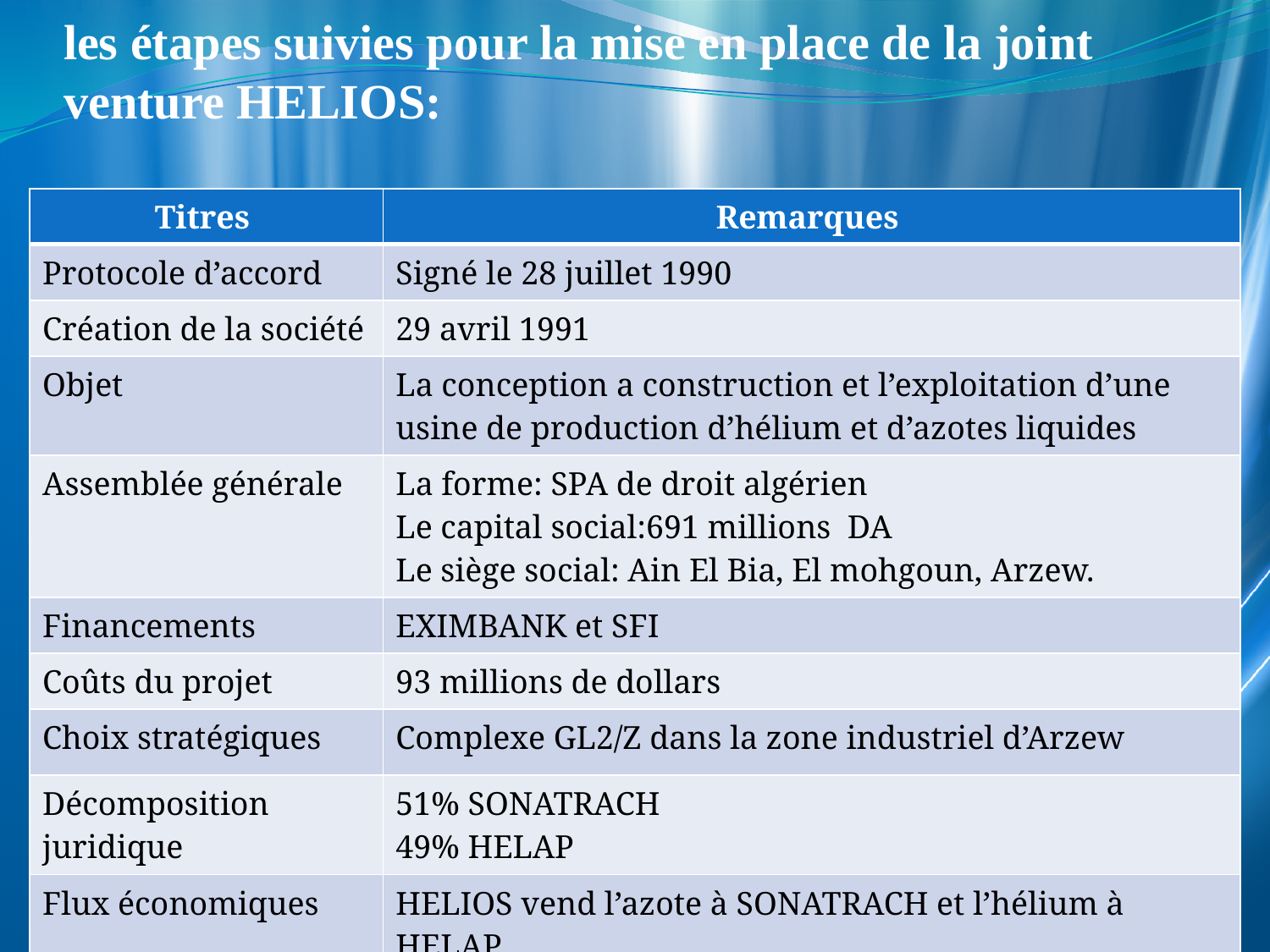

# les étapes suivies pour la mise en place de la joint venture HELIOS:
| Titres | Remarques |
| --- | --- |
| Protocole d’accord | Signé le 28 juillet 1990 |
| Création de la société | 29 avril 1991 |
| Objet | La conception a construction et l’exploitation d’une usine de production d’hélium et d’azotes liquides |
| Assemblée générale | La forme: SPA de droit algérien Le capital social:691 millions DA Le siège social: Ain El Bia, El mohgoun, Arzew. |
| Financements | EXIMBANK et SFI |
| Coûts du projet | 93 millions de dollars |
| Choix stratégiques | Complexe GL2/Z dans la zone industriel d’Arzew |
| Décomposition juridique | 51% SONATRACH 49% HELAP |
| Flux économiques | HELIOS vend l’azote à SONATRACH et l’hélium à HELAP |